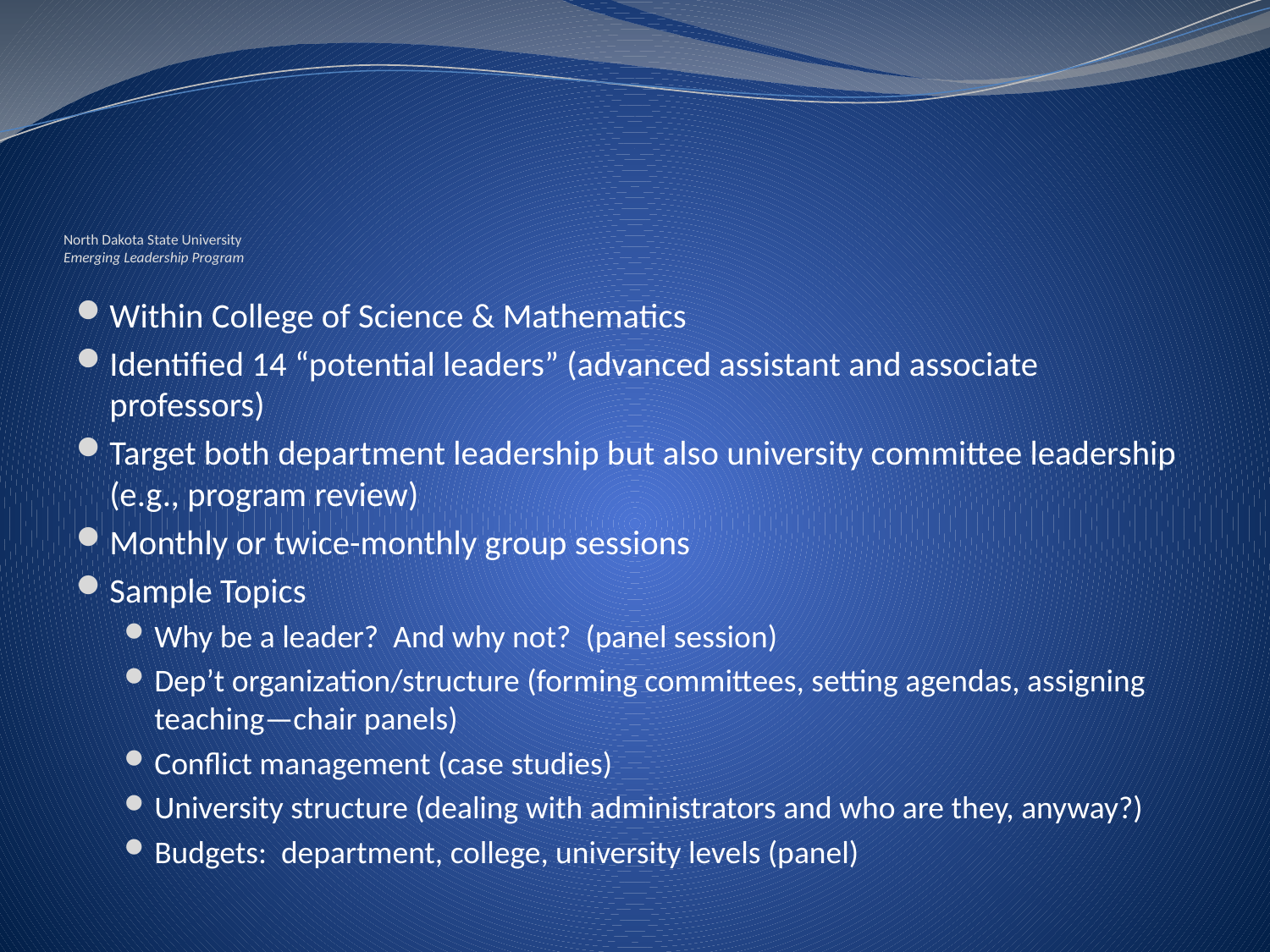

# North Dakota State University Emerging Leadership Program
Within College of Science & Mathematics
Identified 14 “potential leaders” (advanced assistant and associate professors)
Target both department leadership but also university committee leadership (e.g., program review)
Monthly or twice-monthly group sessions
Sample Topics
Why be a leader?  And why not?  (panel session)
Dep’t organization/structure (forming committees, setting agendas, assigning teaching—chair panels)
Conflict management (case studies)
University structure (dealing with administrators and who are they, anyway?)
Budgets:  department, college, university levels (panel)